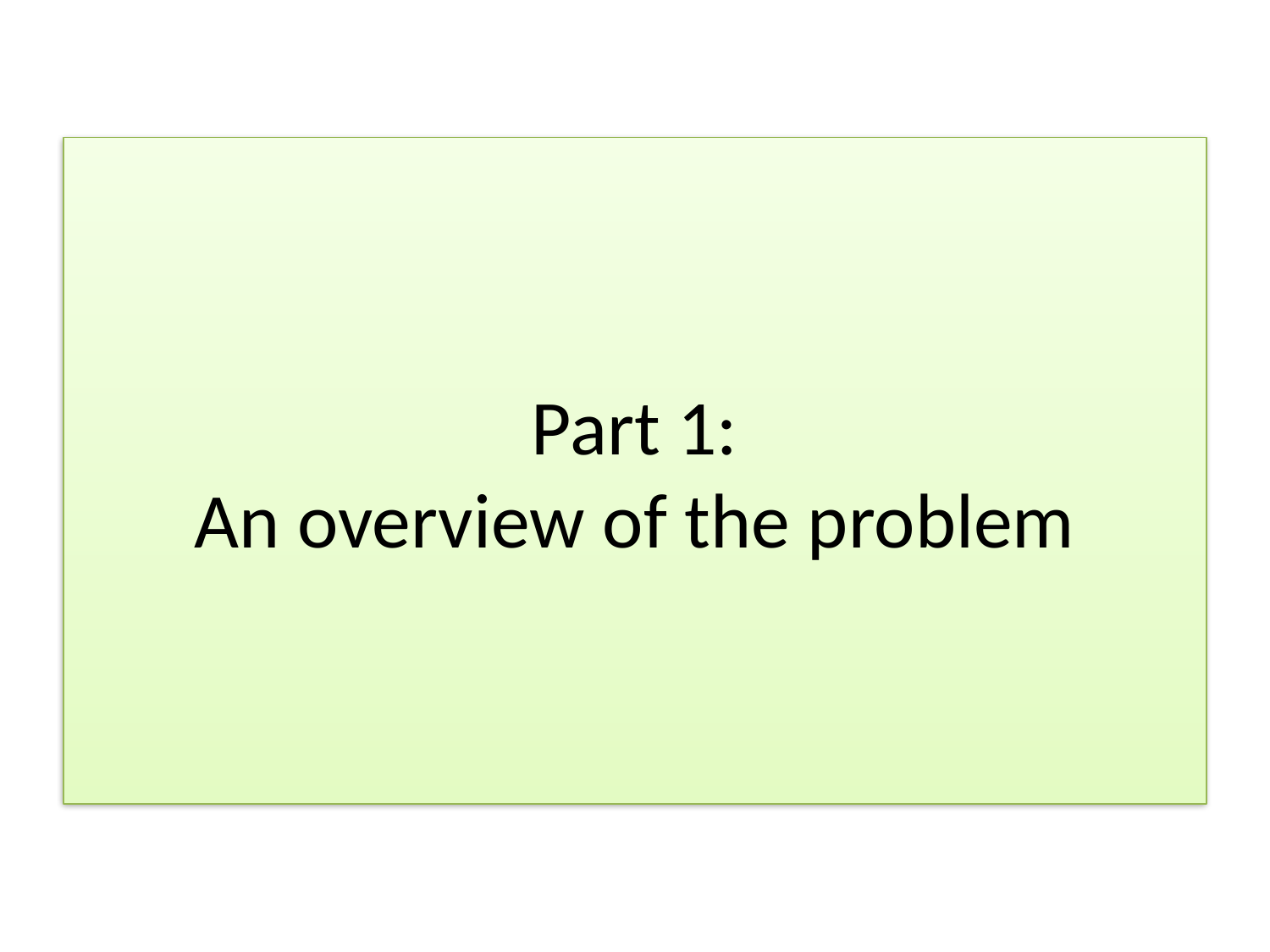

# Part 1: An overview of the problem